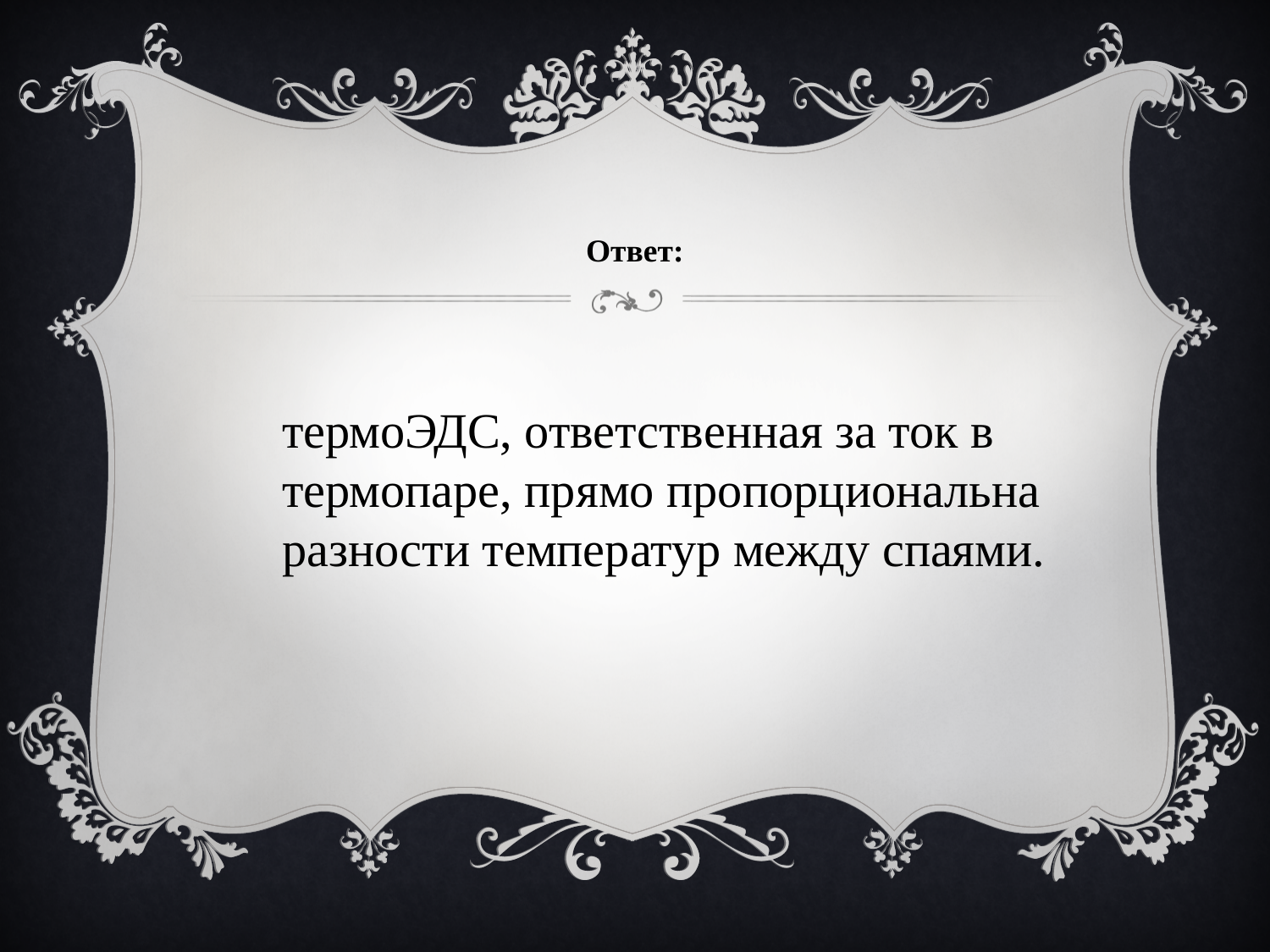

# Ответ:

термоЭДС, ответственная за ток в термопаре, прямо пропорциональна разности температур между спаями.